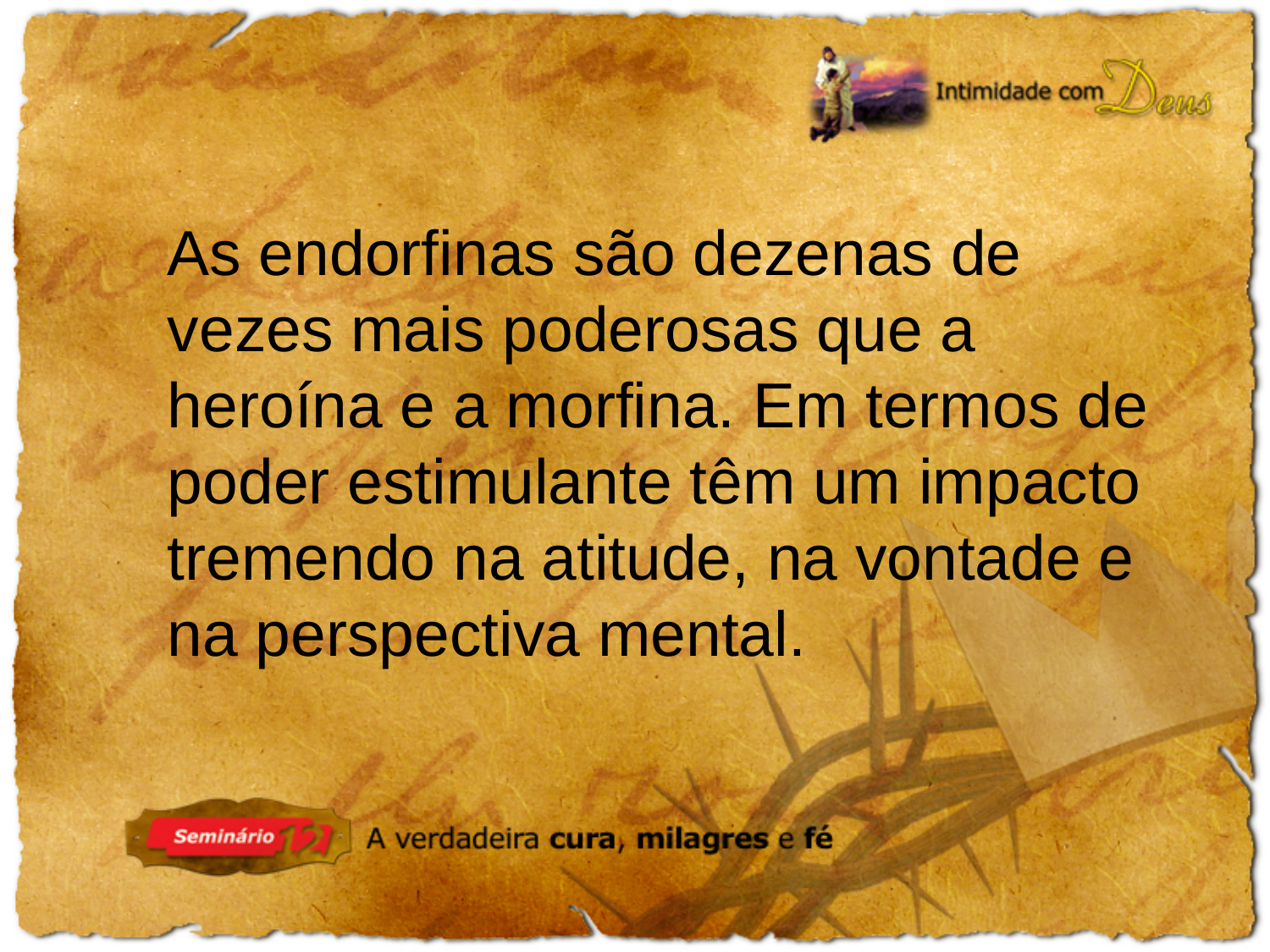

As endorfinas são dezenas de vezes mais poderosas que a heroína e a morfina. Em termos de poder estimulante têm um impacto tremendo na atitude, na vontade e na perspectiva mental.